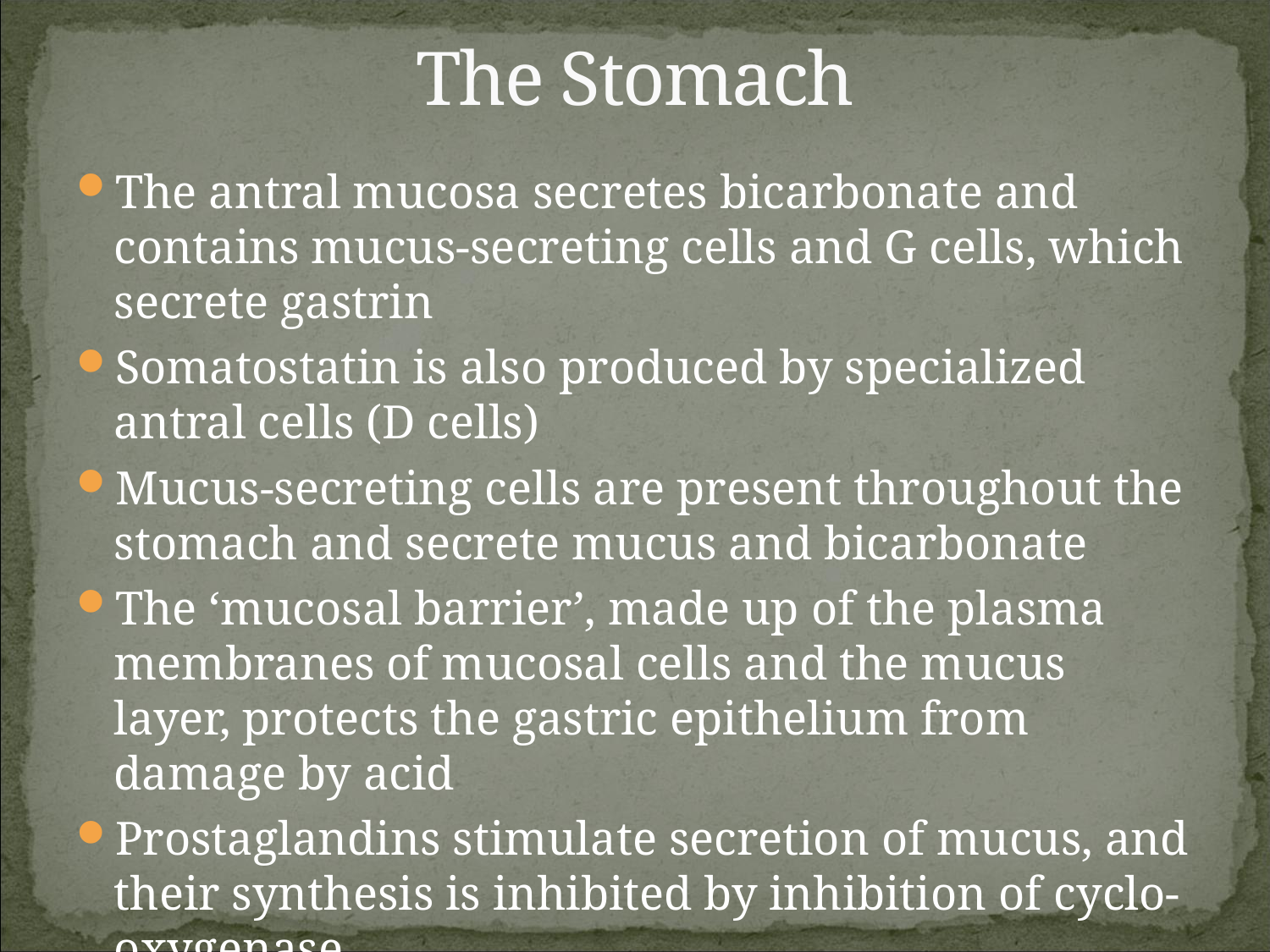

# The Stomach
The antral mucosa secretes bicarbonate and contains mucus-secreting cells and G cells, which secrete gastrin
Somatostatin is also produced by specialized antral cells (D cells)
Mucus-secreting cells are present throughout the stomach and secrete mucus and bicarbonate
The ‘mucosal barrier’, made up of the plasma membranes of mucosal cells and the mucus layer, protects the gastric epithelium from damage by acid
Prostaglandins stimulate secretion of mucus, and their synthesis is inhibited by inhibition of cyclo-oxygenase